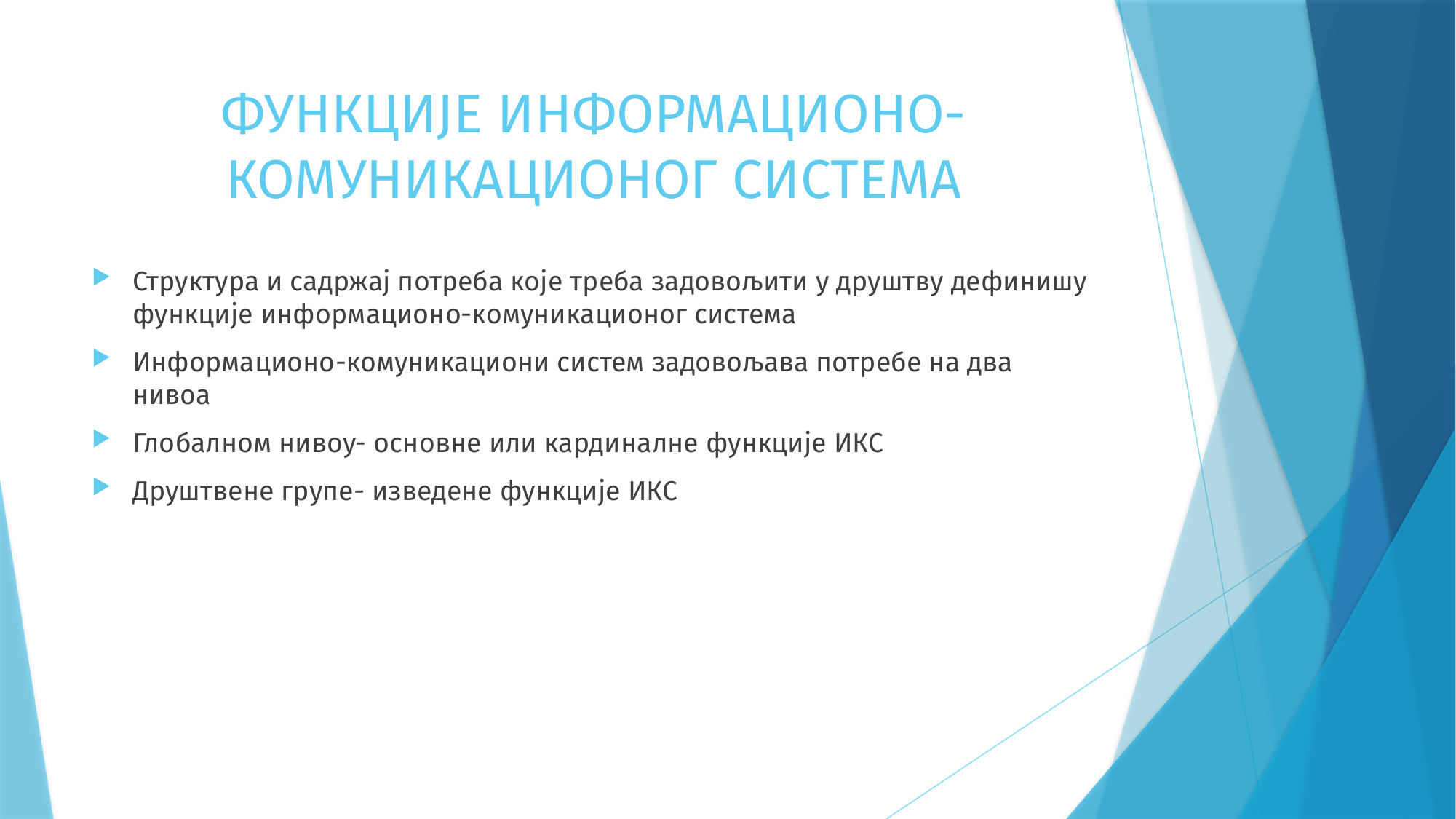

# ФУНКЦИЈЕ ИНФОРМАЦИОНО-КОМУНИКАЦИОНОГ СИСТЕМА
Структура и садржај потреба које треба задовољити у друштву дефинишу функције информационо-комуникационог система
Информационо-комуникациони систем задовољава потребе на два нивоа
Глобалном нивоу- основне или кардиналне функције ИКС
Друштвене групе- изведене функције ИКС